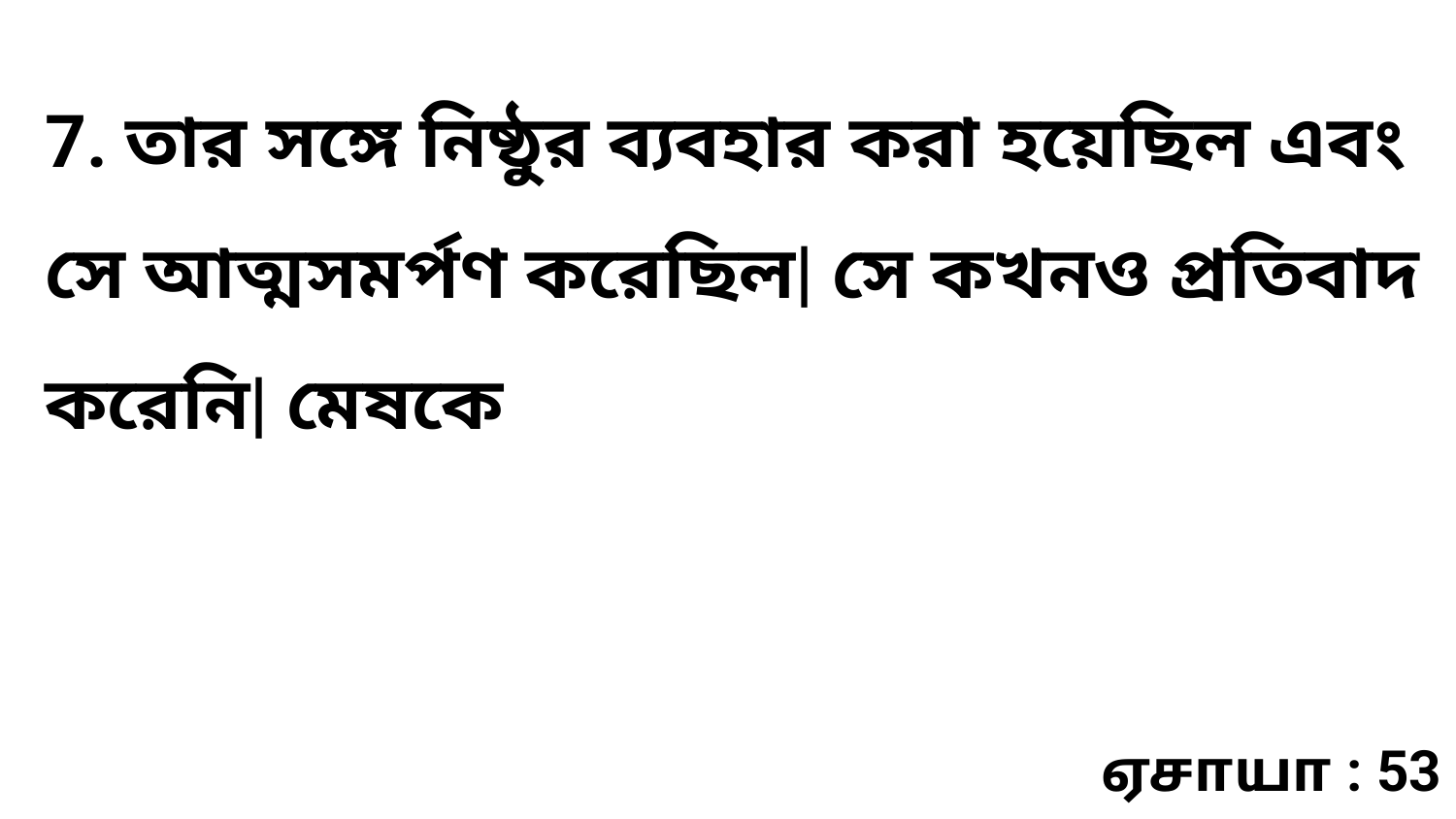

7. তার সঙ্গে নিষ্ঠুর ব্যবহার করা হয়েছিল এবং সে আত্মসমর্পণ করেছিল| সে কখনও প্রতিবাদ করেনি| মেষকে
ஏசாயா : 53